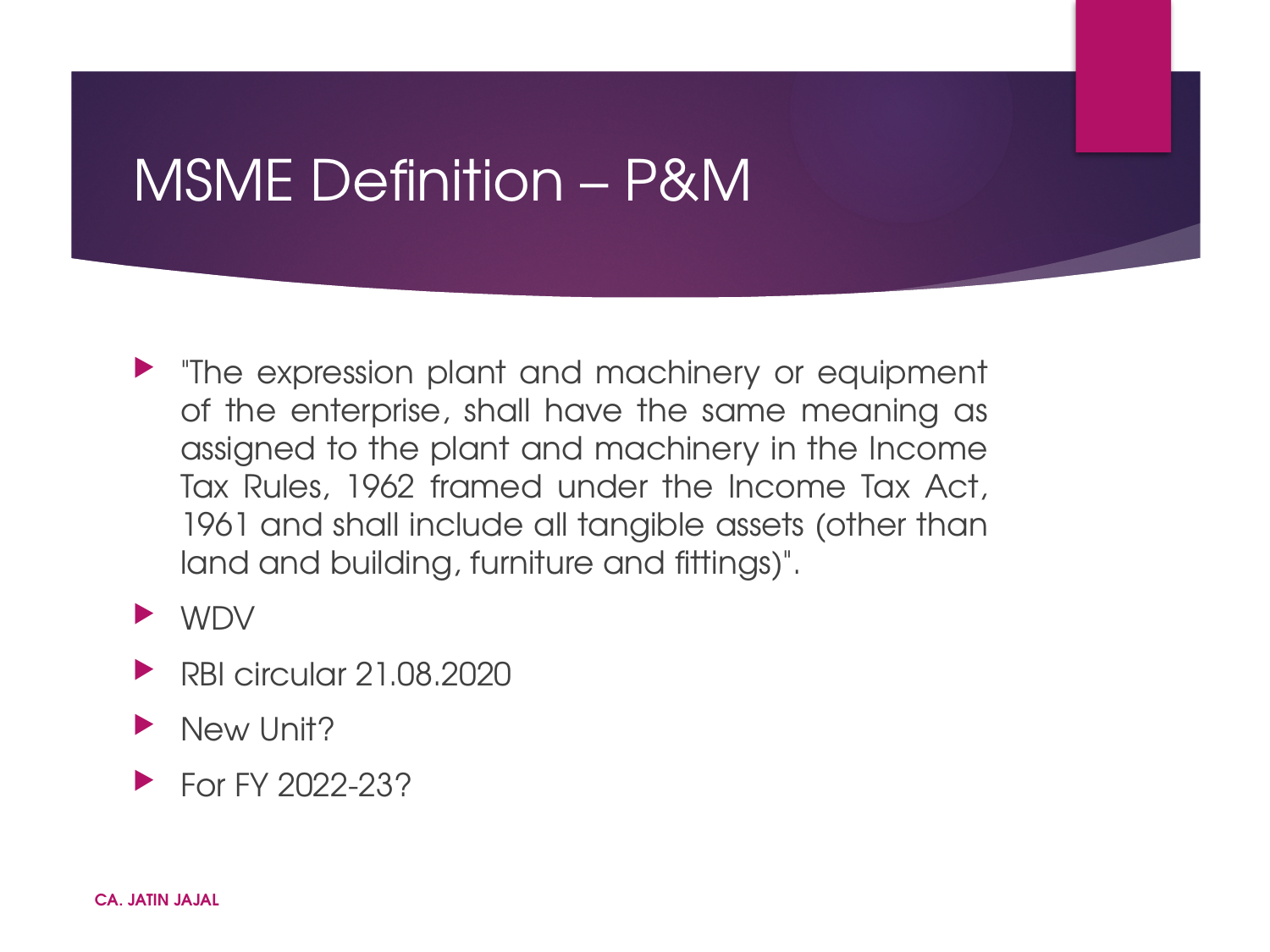

# MSME Definition – P&M
"The expression plant and machinery or equipment of the enterprise, shall have the same meaning as assigned to the plant and machinery in the Income Tax Rules, 1962 framed under the Income Tax Act, 1961 and shall include all tangible assets (other than land and building, furniture and fittings)".
WDV
RBI circular 21.08.2020
New Unit?
For FY 2022-23?

CA. JATIN JAJAL